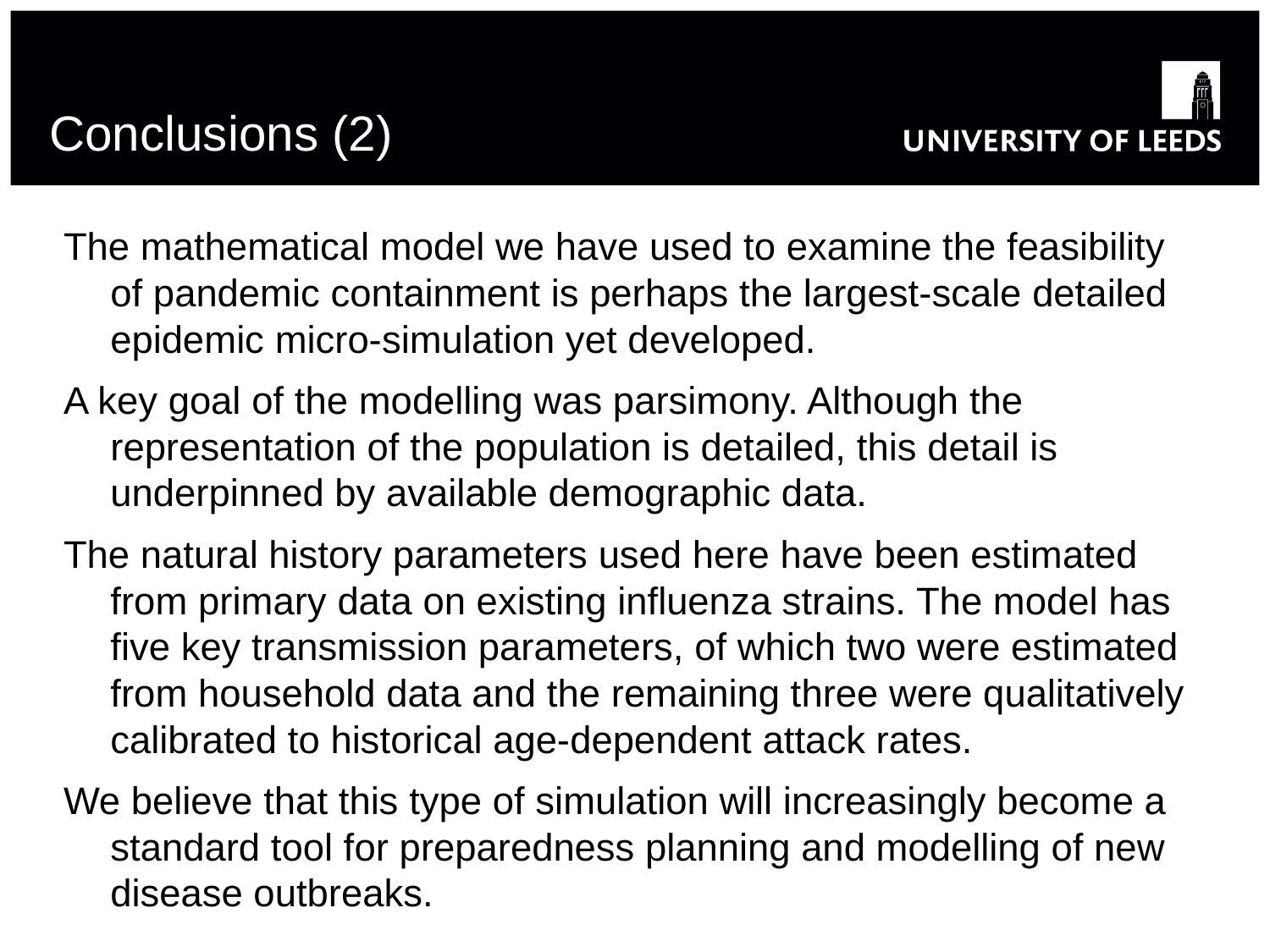

# Conclusions (2)
The mathematical model we have used to examine the feasibility of pandemic containment is perhaps the largest-scale detailed epidemic micro-simulation yet developed.
A key goal of the modelling was parsimony. Although the representation of the population is detailed, this detail is underpinned by available demographic data.
The natural history parameters used here have been estimated from primary data on existing influenza strains. The model has five key transmission parameters, of which two were estimated from household data and the remaining three were qualitatively calibrated to historical age-dependent attack rates.
We believe that this type of simulation will increasingly become a standard tool for preparedness planning and modelling of new disease outbreaks.